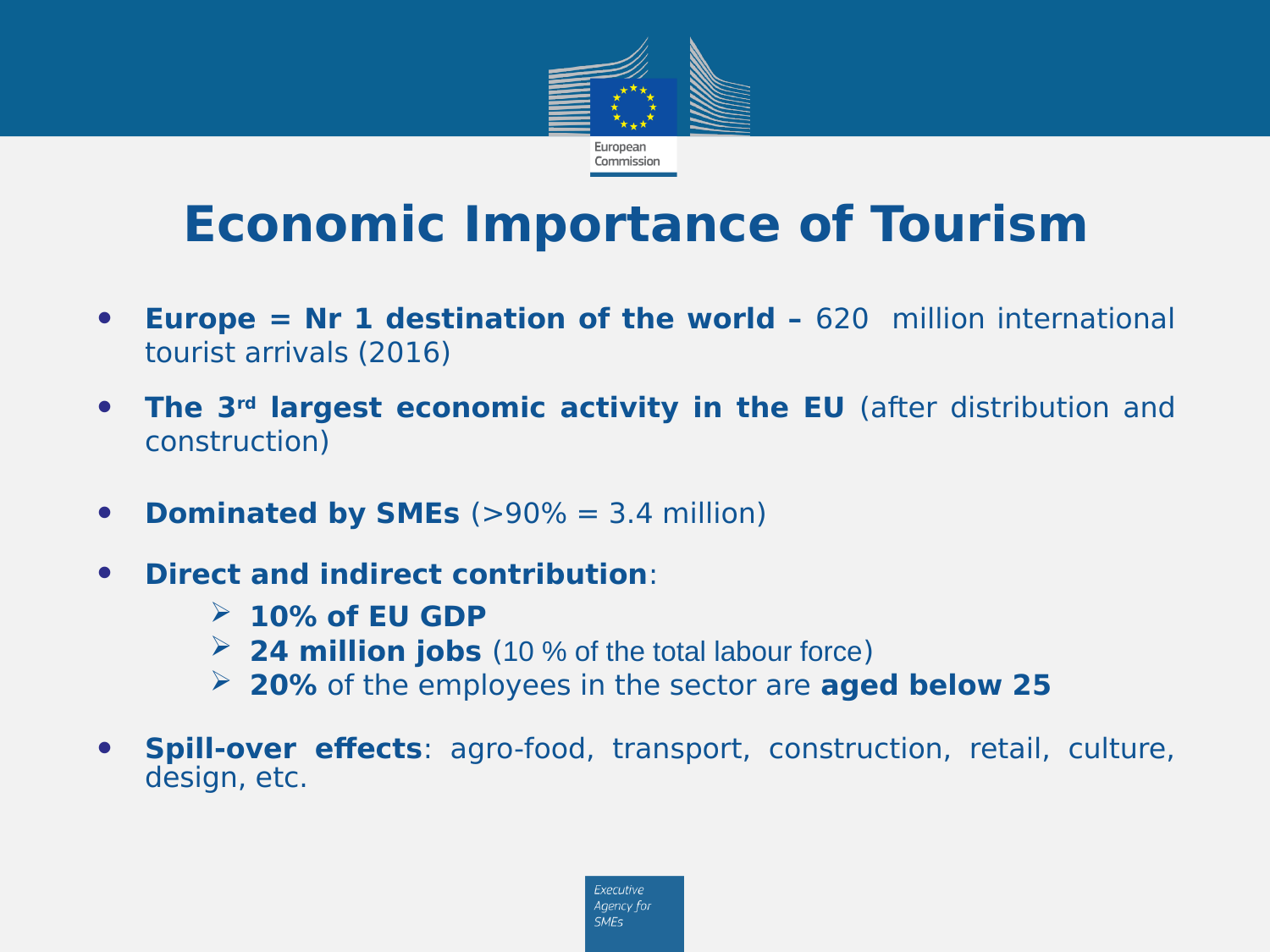

# Economic Importance of Tourism
Europe = Nr 1 destination of the world – 620  million international tourist arrivals (2016)
The 3rd largest economic activity in the EU (after distribution and construction)
Dominated by SMEs (>90% = 3.4 million)
Direct and indirect contribution:
10% of EU GDP
24 million jobs (10 % of the total labour force)
20% of the employees in the sector are aged below 25

Spill-over effects: agro-food, transport, construction, retail, culture, design, etc.